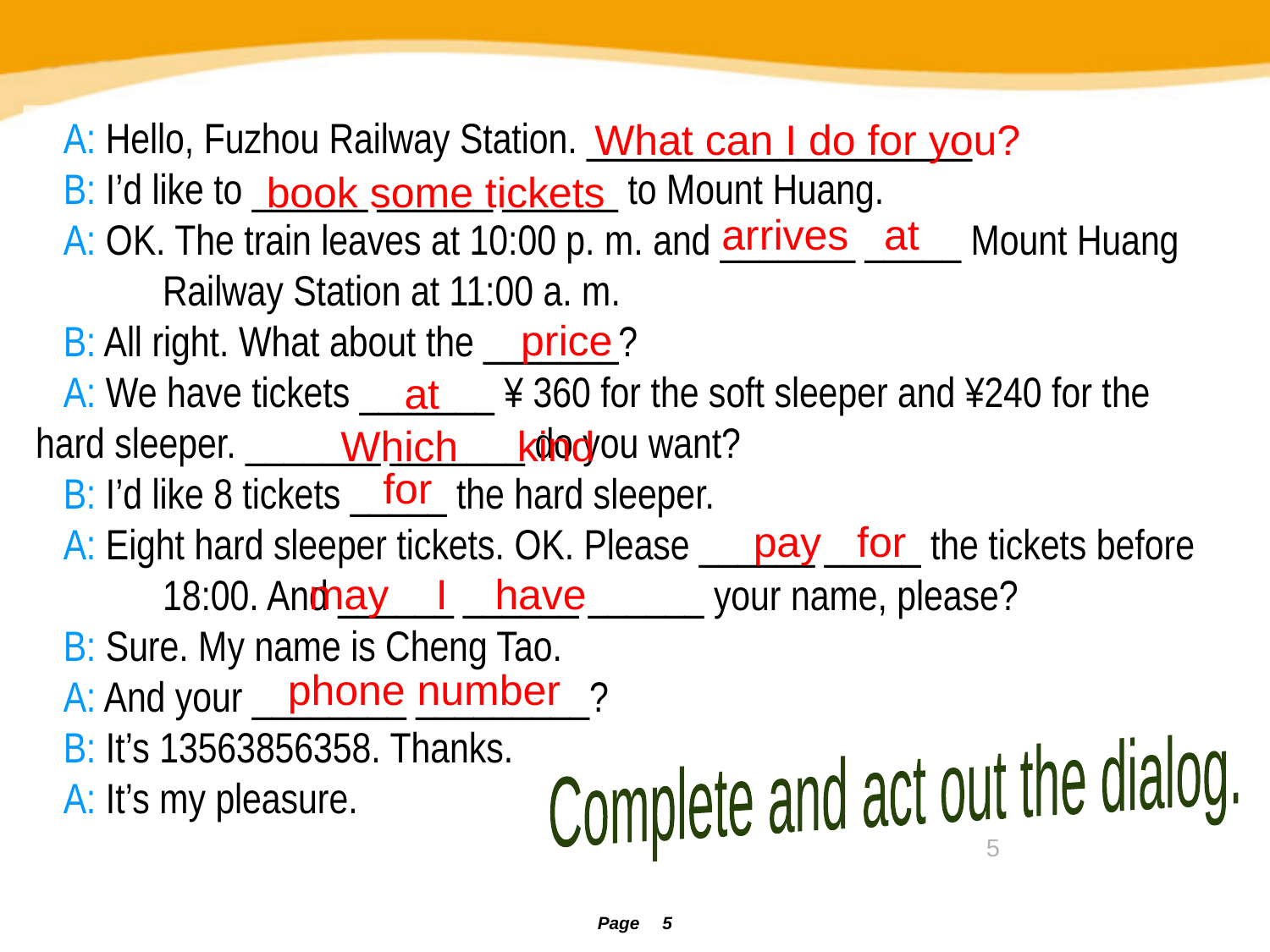

A: Hello, Fuzhou Railway Station. ____________________
B: I’d like to ______ ______ ______ to Mount Huang.
A: OK. The train leaves at 10:00 p. m. and _______ _____ Mount Huang 	Railway Station at 11:00 a. m.
B: All right. What about the _______?
A: We have tickets _______ ¥ 360 for the soft sleeper and ¥240 for the 	hard sleeper. _______ _______ do you want?
B: I’d like 8 tickets _____ the hard sleeper.
A: Eight hard sleeper tickets. OK. Please ______ _____ the tickets before 	18:00. And ______ ______ ______ your name, please?
B: Sure. My name is Cheng Tao.
A: And your ________ _________?
B: It’s 13563856358. Thanks.
A: It’s my pleasure.

What can I do for you?
book some tickets
arrives   at
price
at
Which     kind
for
pay   for
may 	I    have
phone number
Complete and act out the dialog.
5